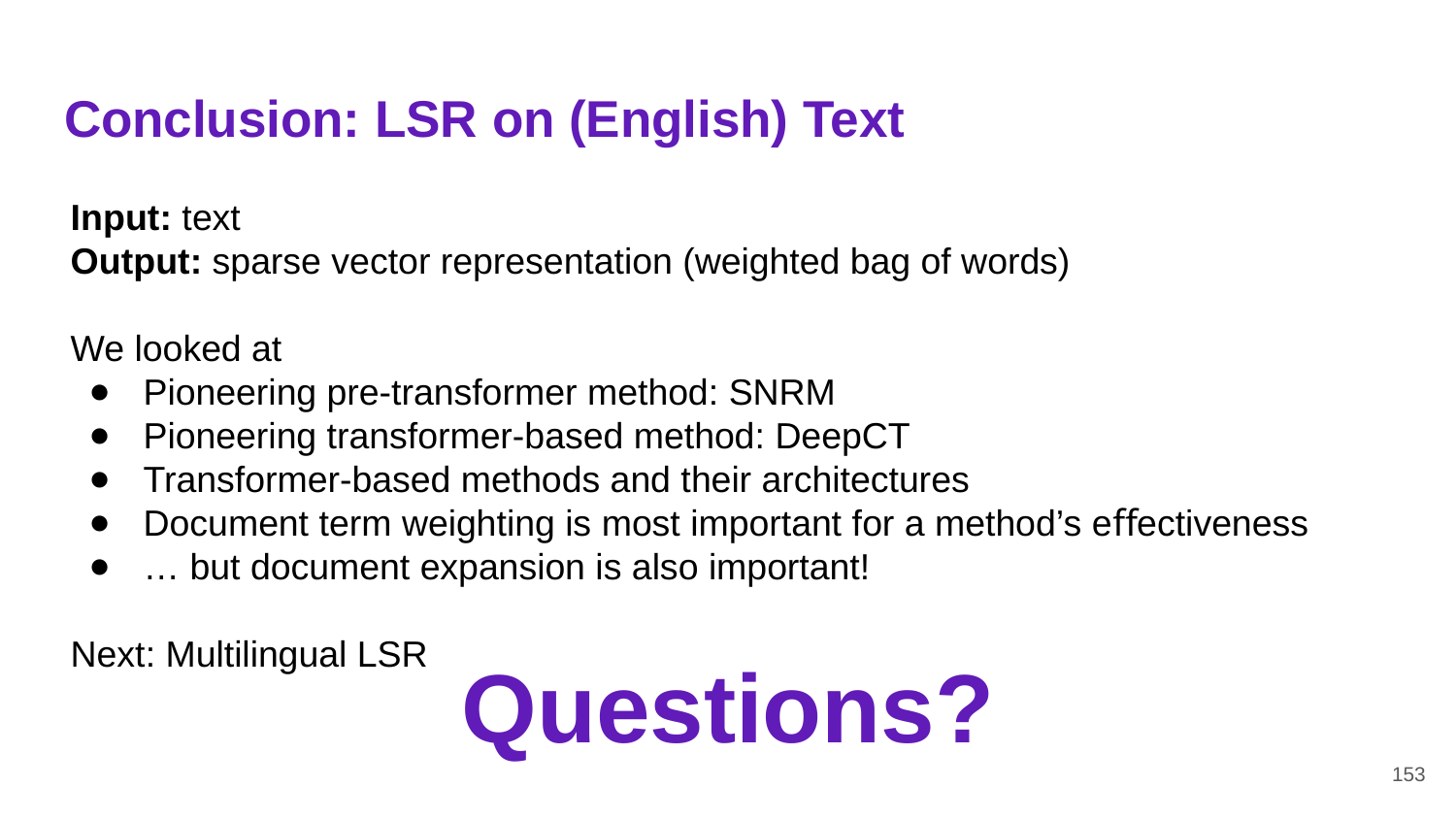

# Conclusion: LSR on (English) Text
Input: text
Output: sparse vector representation (weighted bag of words)

We looked at
Pioneering pre-transformer method: SNRM
Pioneering transformer-based method: DeepCT
Transformer-based methods and their architectures
Document term weighting is most important for a method’s eﬀectiveness
… but document expansion is also important!

Next: Multilingual LSR

Questions?
153